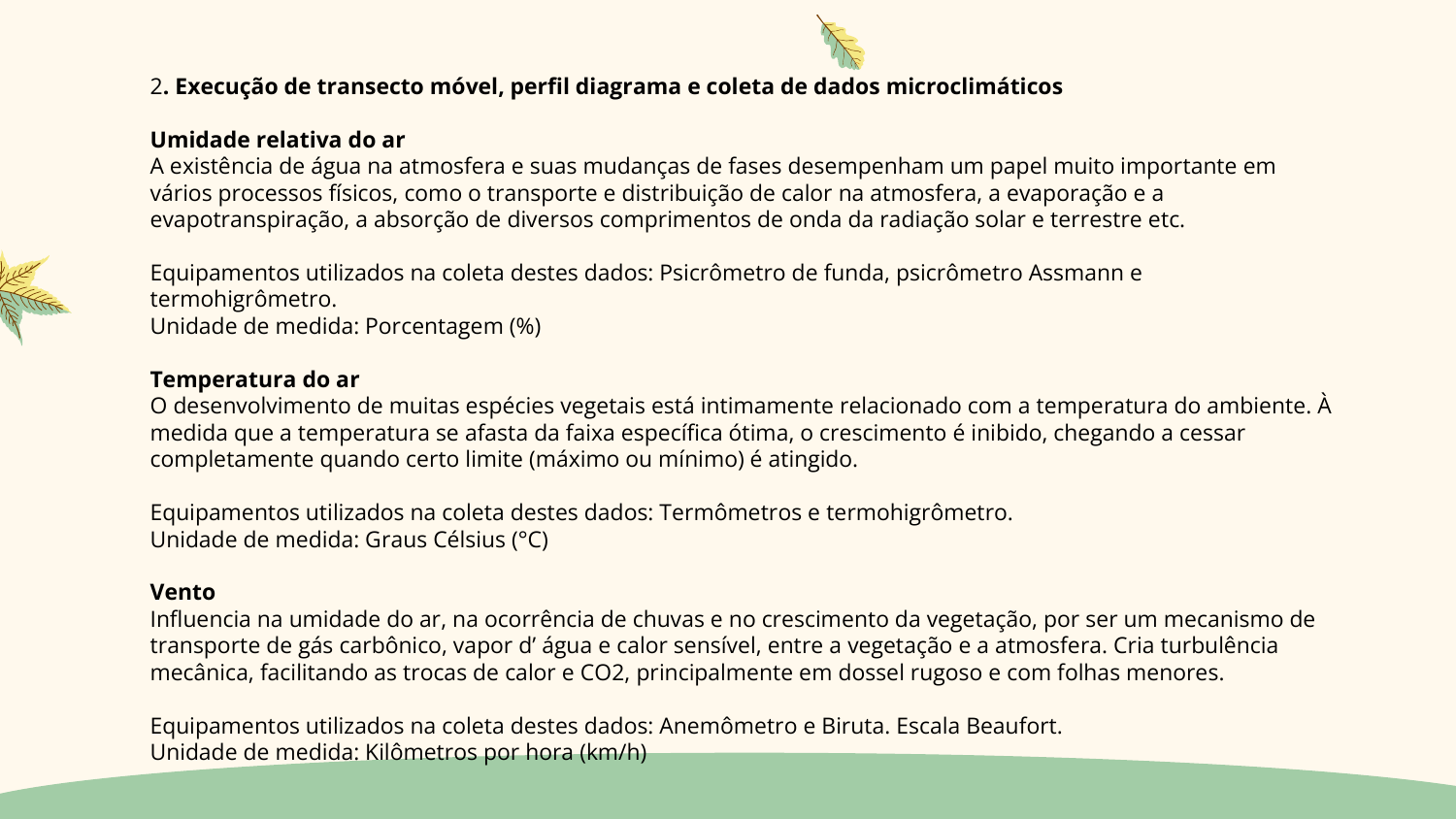

2. Execução de transecto móvel, perfil diagrama e coleta de dados microclimáticos

Umidade relativa do ar
A existência de água na atmosfera e suas mudanças de fases desempenham um papel muito importante em vários processos físicos, como o transporte e distribuição de calor na atmosfera, a evaporação e a evapotranspiração, a absorção de diversos comprimentos de onda da radiação solar e terrestre etc.

Equipamentos utilizados na coleta destes dados: Psicrômetro de funda, psicrômetro Assmann e termohigrômetro.
Unidade de medida: Porcentagem (%)

Temperatura do ar
O desenvolvimento de muitas espécies vegetais está intimamente relacionado com a temperatura do ambiente. À medida que a temperatura se afasta da faixa específica ótima, o crescimento é inibido, chegando a cessar completamente quando certo limite (máximo ou mínimo) é atingido.

Equipamentos utilizados na coleta destes dados: Termômetros e termohigrômetro.
Unidade de medida: Graus Célsius (°C)

Vento
Influencia na umidade do ar, na ocorrência de chuvas e no crescimento da vegetação, por ser um mecanismo de transporte de gás carbônico, vapor d’ água e calor sensível, entre a vegetação e a atmosfera. Cria turbulência mecânica, facilitando as trocas de calor e CO2, principalmente em dossel rugoso e com folhas menores.

Equipamentos utilizados na coleta destes dados: Anemômetro e Biruta. Escala Beaufort.
Unidade de medida: Kilômetros por hora (km/h)